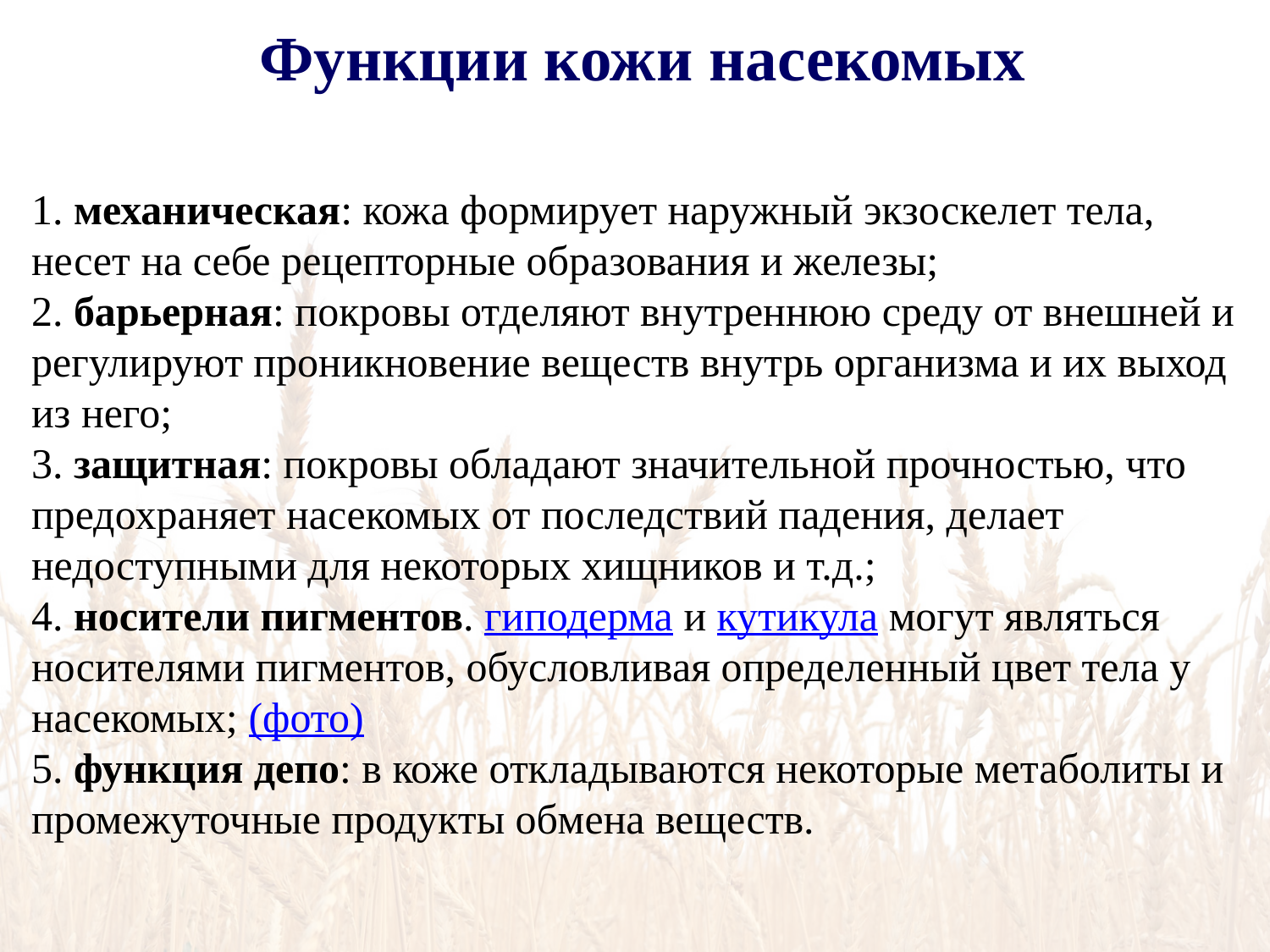

Функции кожи насекомых
1. механическая: кожа формирует наружный экзоскелет тела, несет на себе рецепторные образования и железы;
2. барьерная: покровы отделяют внутреннюю среду от внешней и регулируют проникновение веществ внутрь организма и их выход из него;
3. защитная: покровы обладают значительной прочностью, что предохраняет насекомых от последствий падения, делает недоступными для некоторых хищников и т.д.;
4. носители пигментов. гиподерма и кутикула могут являться носителями пигментов, обусловливая определенный цвет тела у насекомых; (фото)
5. функция депо: в коже откладываются некоторые метаболиты и промежуточные продукты обмена веществ.